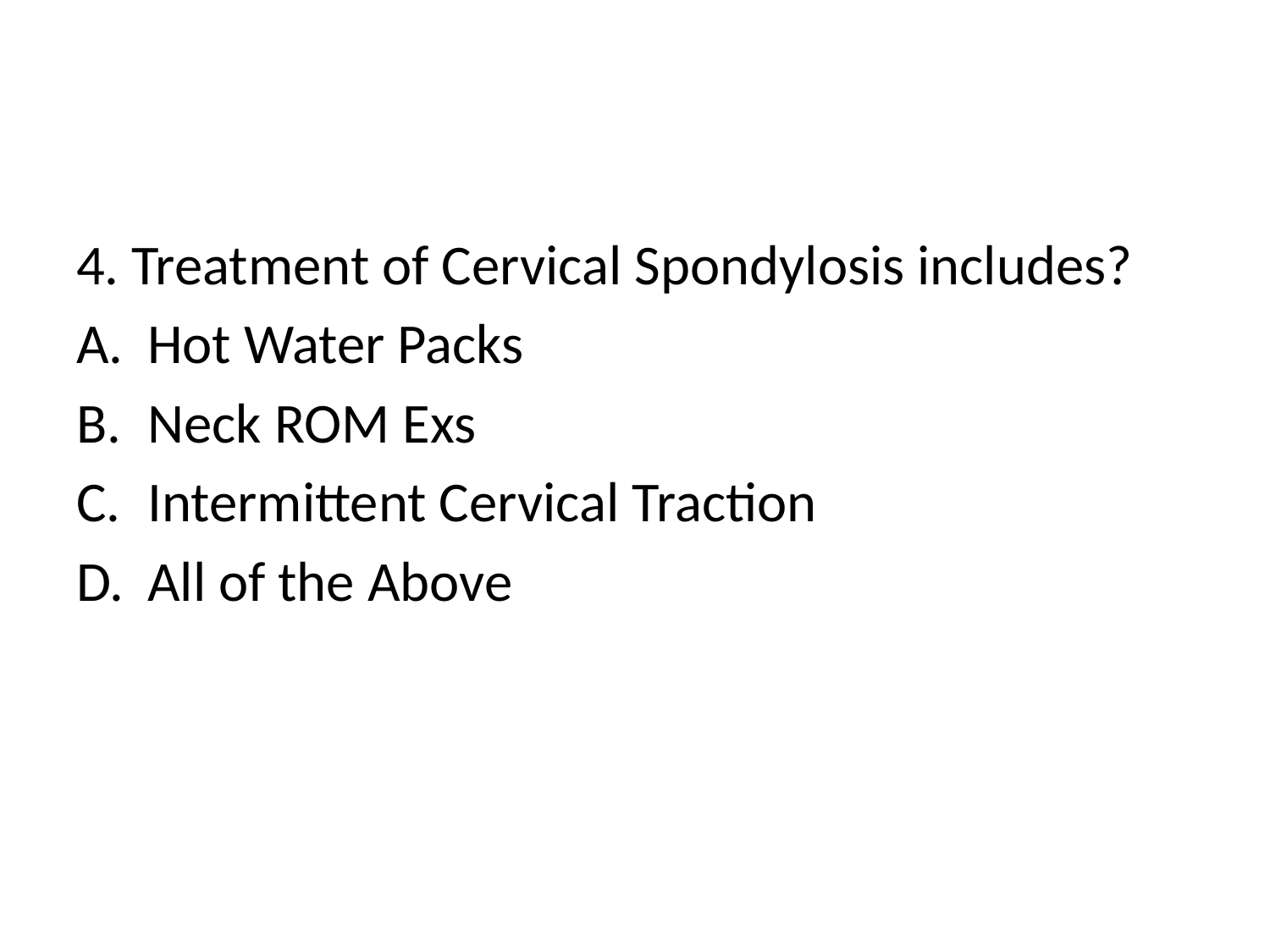

#
4. Treatment of Cervical Spondylosis includes?
Hot Water Packs
Neck ROM Exs
Intermittent Cervical Traction
All of the Above